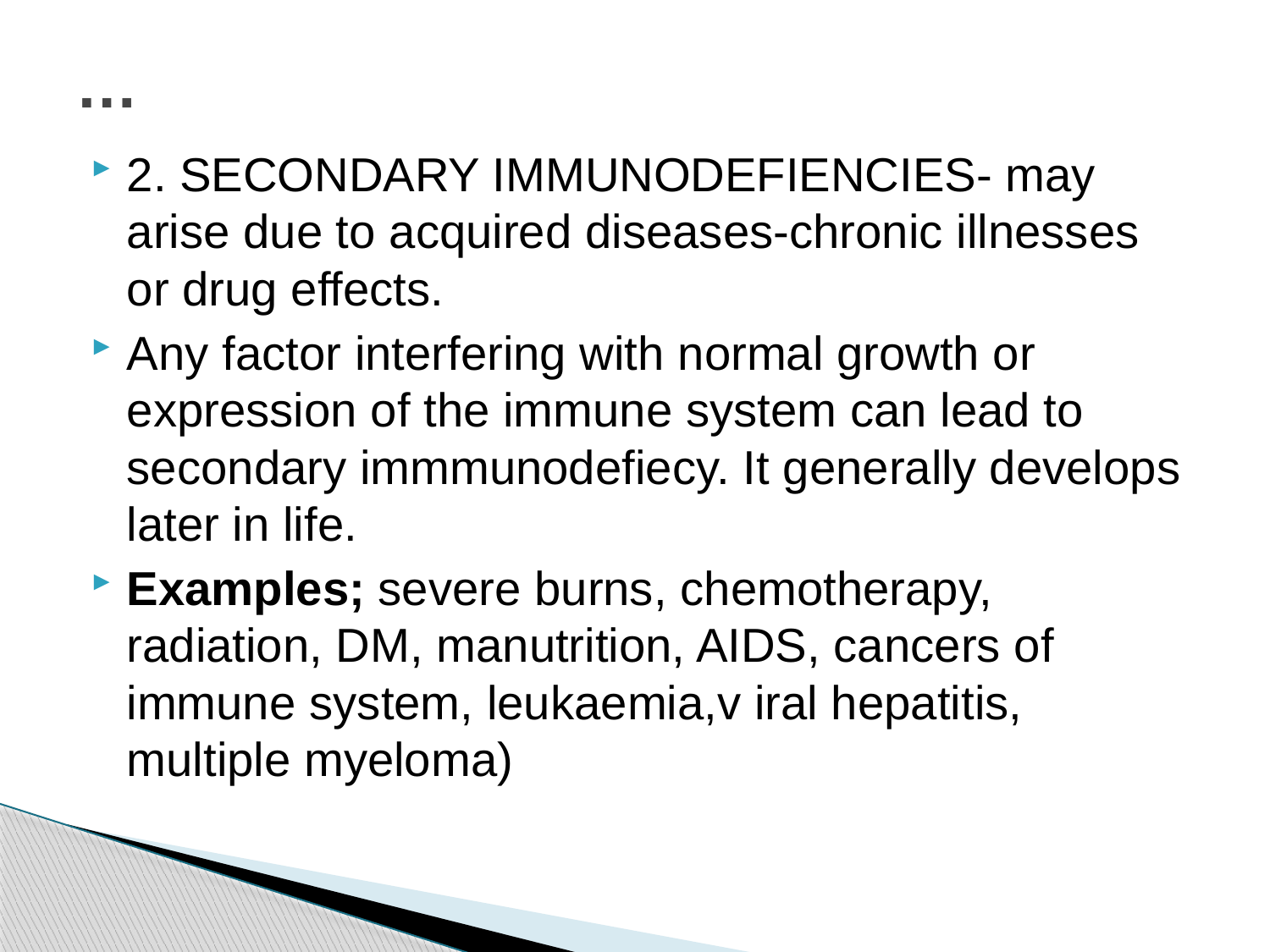

# …
2. SECONDARY IMMUNODEFIENCIES- may arise due to acquired diseases-chronic illnesses or drug effects.
Any factor interfering with normal growth or expression of the immune system can lead to secondary immmunodefiecy. It generally develops later in life.
Examples; severe burns, chemotherapy, radiation, DM, manutrition, AIDS, cancers of immune system, leukaemia,v iral hepatitis, multiple myeloma)